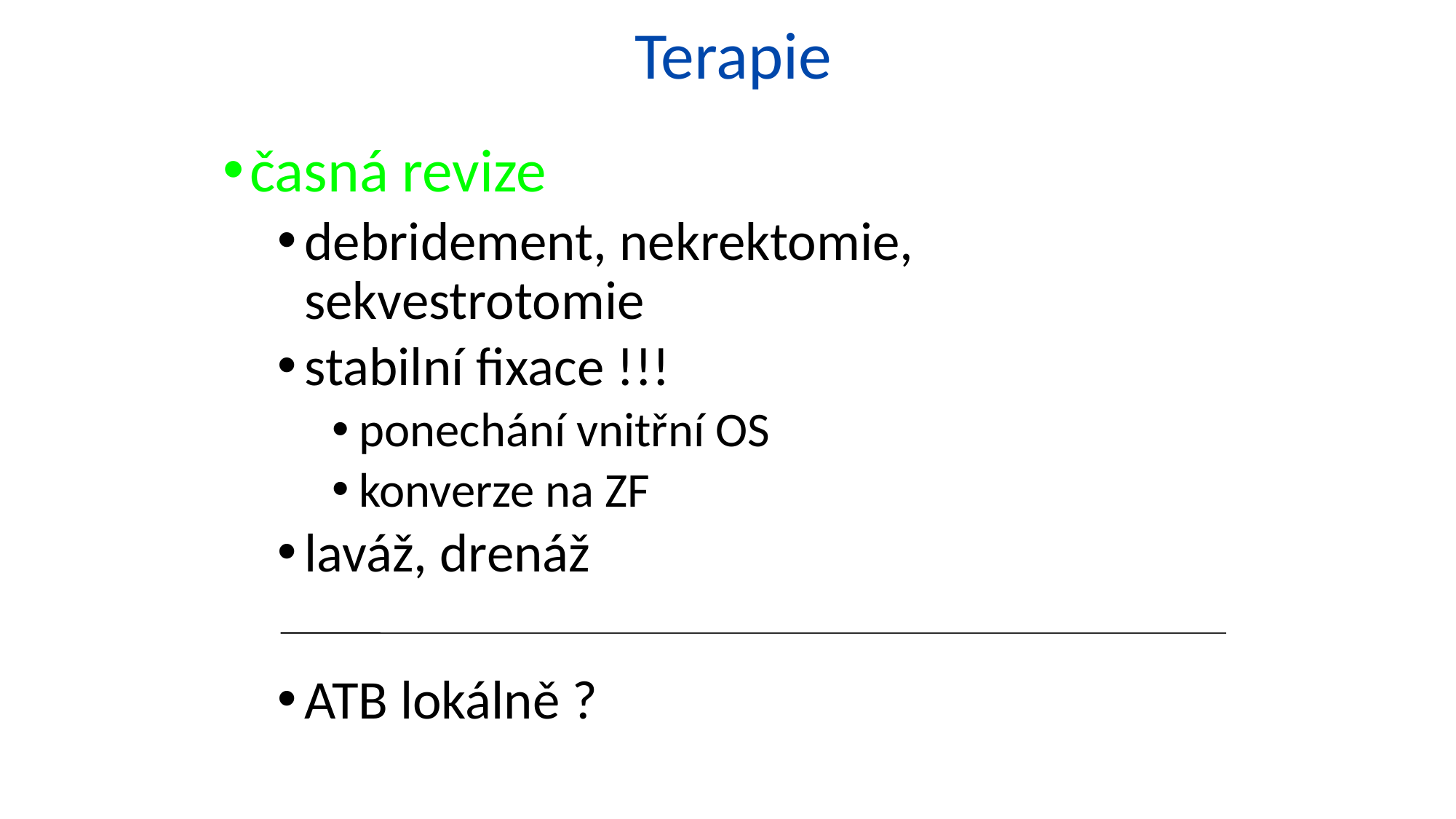

# Terapie
časná revize
debridement, nekrektomie, sekvestrotomie
stabilní fixace !!!
ponechání vnitřní OS
konverze na ZF
laváž, drenáž

ATB lokálně ?